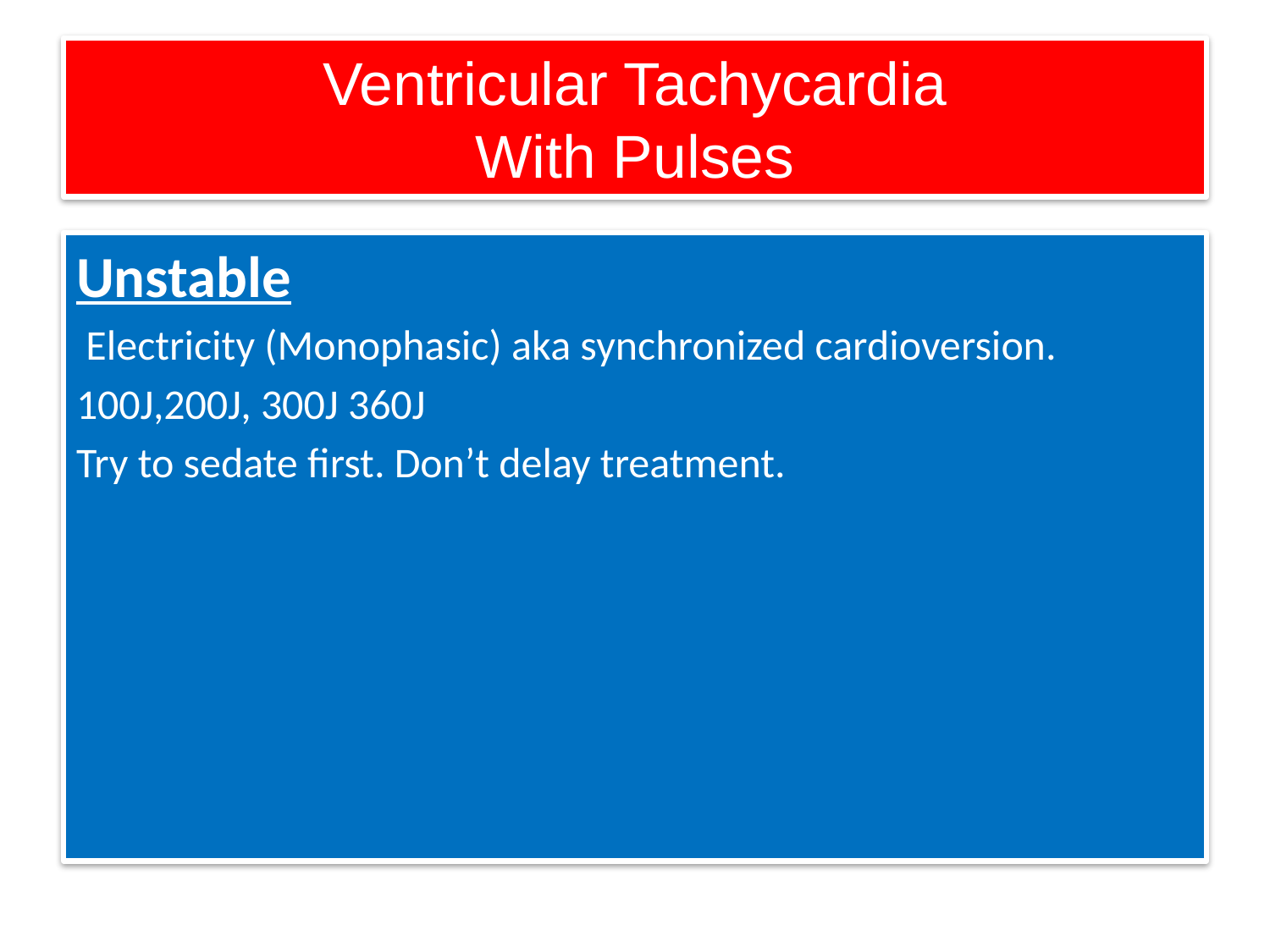

# Ventricular Tachycardia With Pulses
Unstable
 Electricity (Monophasic) aka synchronized cardioversion.
100J,200J, 300J 360J
Try to sedate first. Don’t delay treatment.